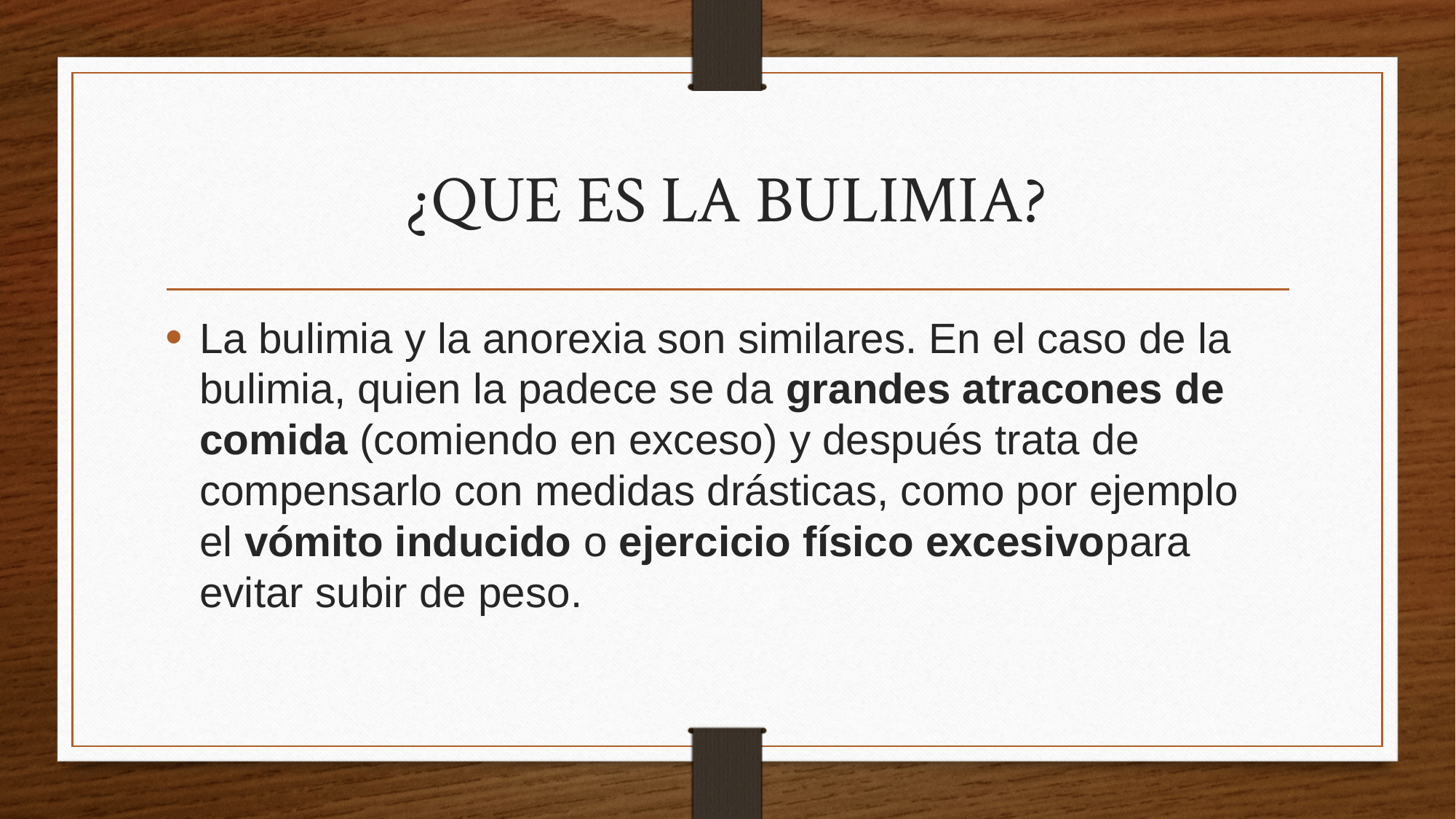

# ¿QUE ES LA BULIMIA?
La bulimia y la anorexia son similares. En el caso de la bulimia, quien la padece se da grandes atracones de comida (comiendo en exceso) y después trata de compensarlo con medidas drásticas, como por ejemplo el vómito inducido o ejercicio físico excesivopara evitar subir de peso.